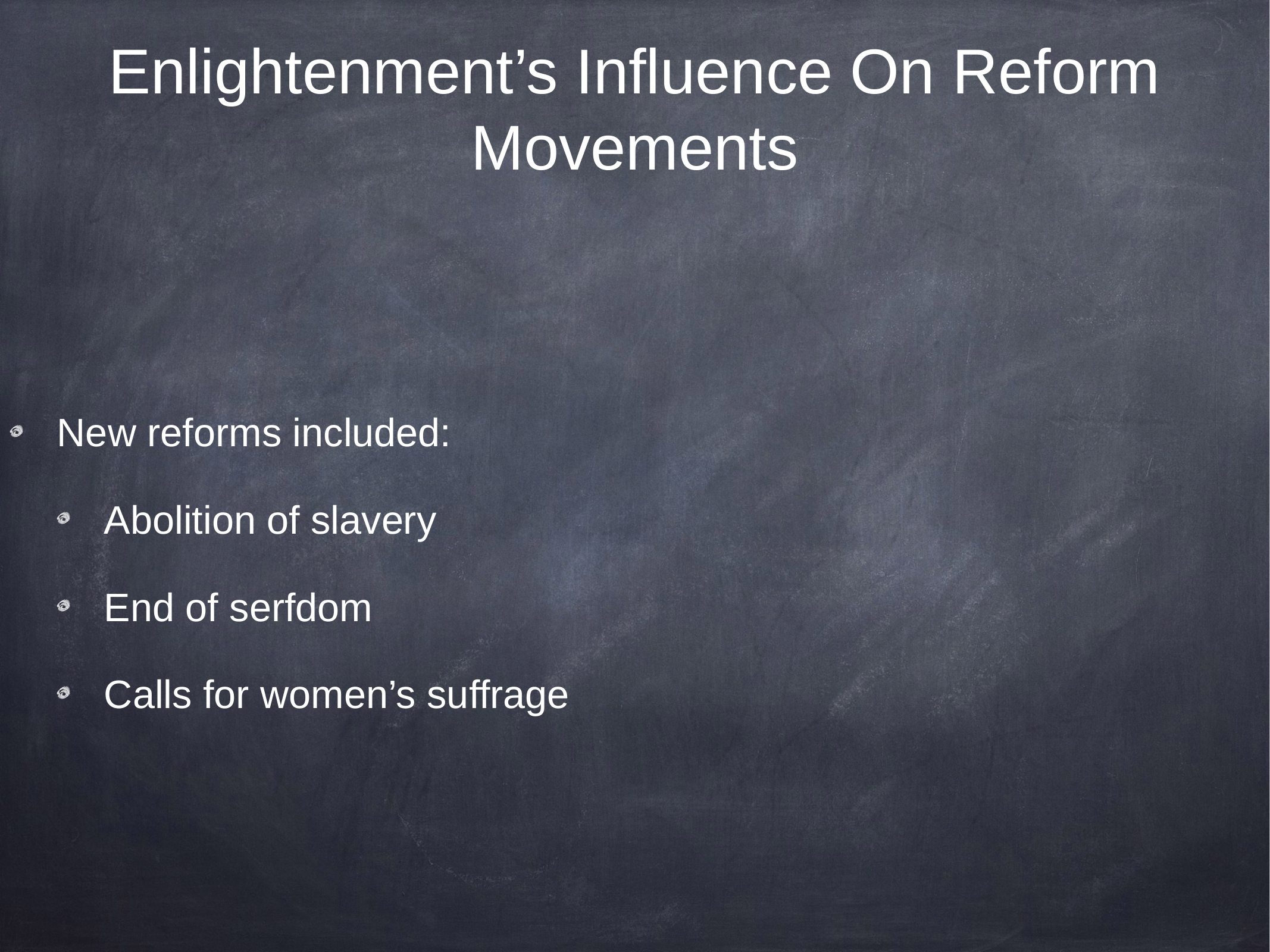

# Enlightenment’s Influence On Reform Movements
New reforms included:
Abolition of slavery
End of serfdom
Calls for women’s suffrage